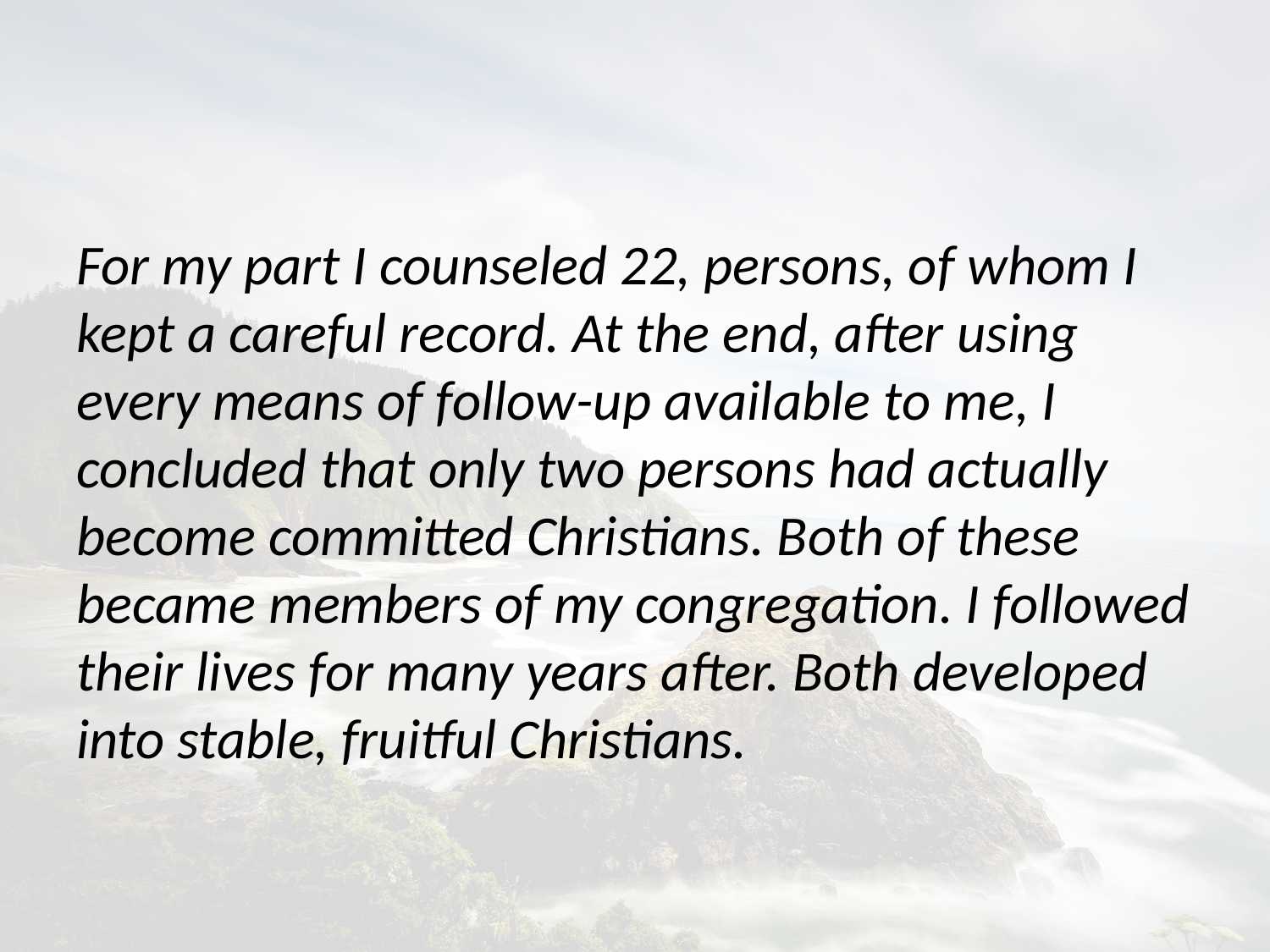

For my part I counseled 22, persons, of whom I kept a careful record. At the end, after using every means of follow-up available to me, I concluded that only two persons had actually become committed Christians. Both of these became members of my congregation. I followed their lives for many years after. Both developed into stable, fruitful Christians.